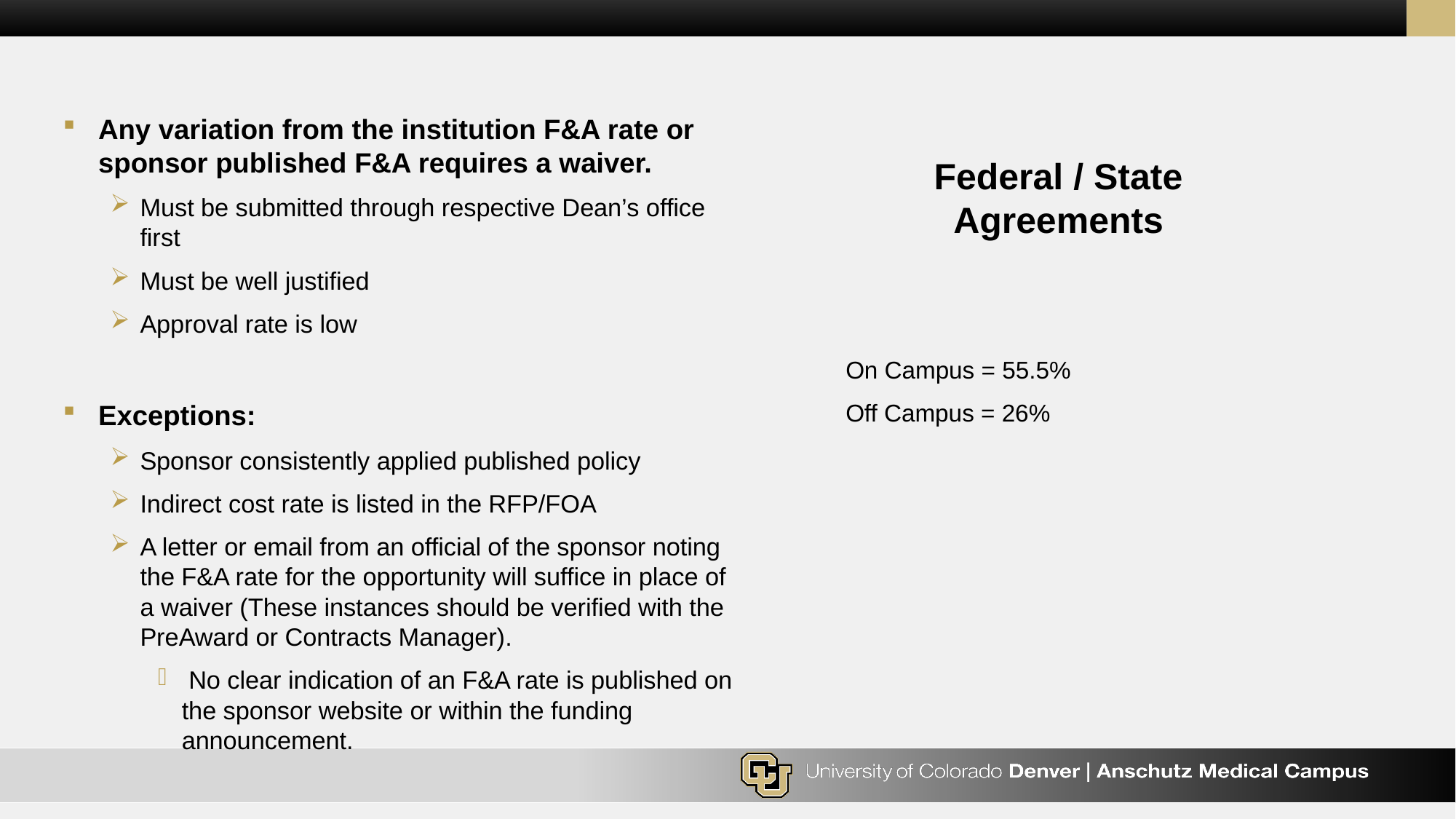

# Federal / State Agreements
Any variation from the institution F&A rate or sponsor published F&A requires a waiver.
Must be submitted through respective Dean’s office first
Must be well justified
Approval rate is low

Exceptions:
Sponsor consistently applied published policy
Indirect cost rate is listed in the RFP/FOA
A letter or email from an official of the sponsor noting the F&A rate for the opportunity will suffice in place of a waiver (These instances should be verified with the PreAward or Contracts Manager).
 No clear indication of an F&A rate is published on the sponsor website or within the funding announcement.

On Campus = 55.5%
Off Campus = 26%